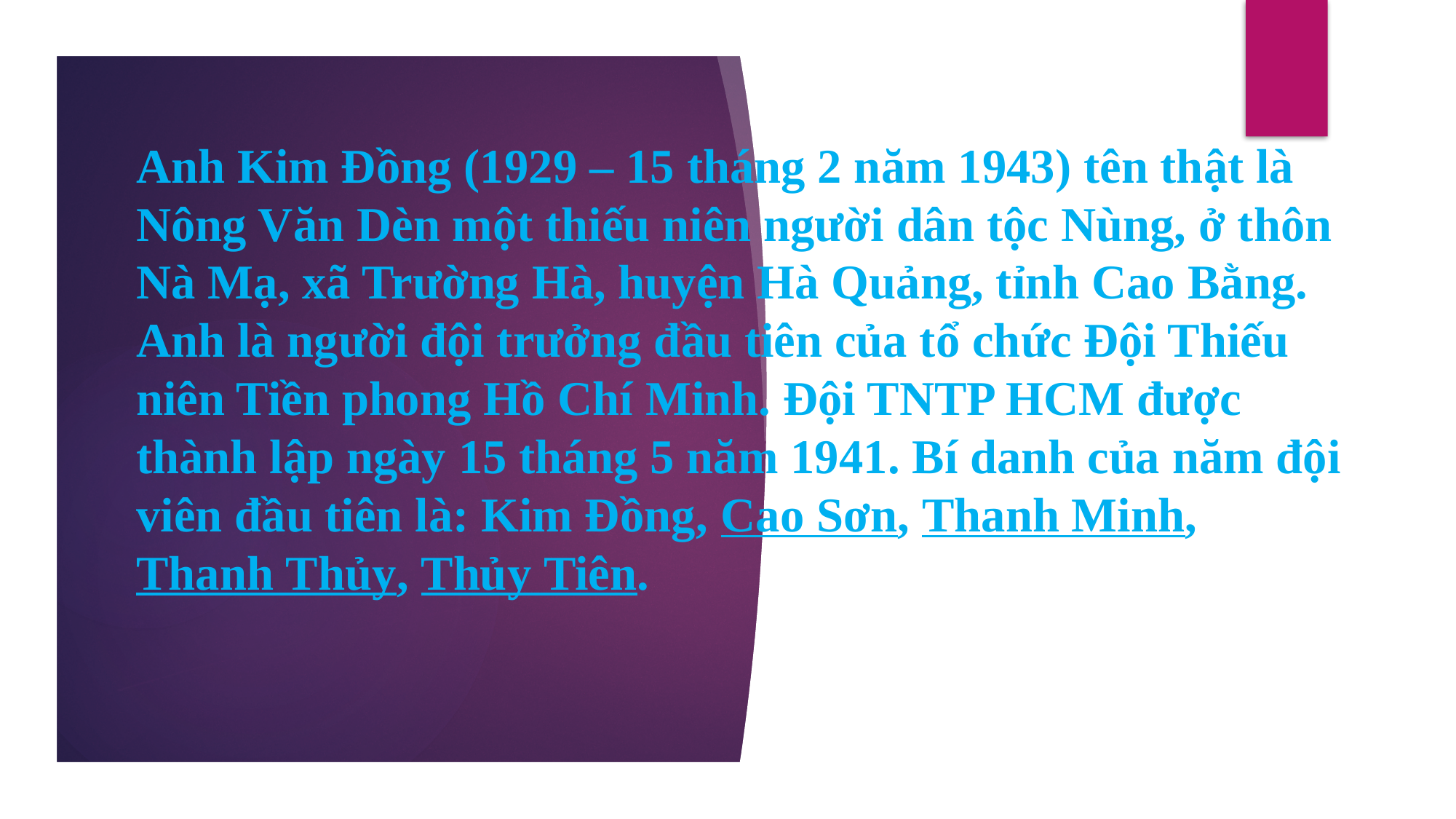

Anh Kim Đồng (1929 – 15 tháng 2 năm 1943) tên thật là Nông Văn Dèn một thiếu niên người dân tộc Nùng, ở thôn Nà Mạ, xã Trường Hà, huyện Hà Quảng, tỉnh Cao Bằng. Anh là người đội trưởng đầu tiên của tổ chức Đội Thiếu niên Tiền phong Hồ Chí Minh. Đội TNTP HCM được thành lập ngày 15 tháng 5 năm 1941. Bí danh của năm đội viên đầu tiên là: Kim Đồng, Cao Sơn, Thanh Minh, Thanh Thủy, Thủy Tiên.

#